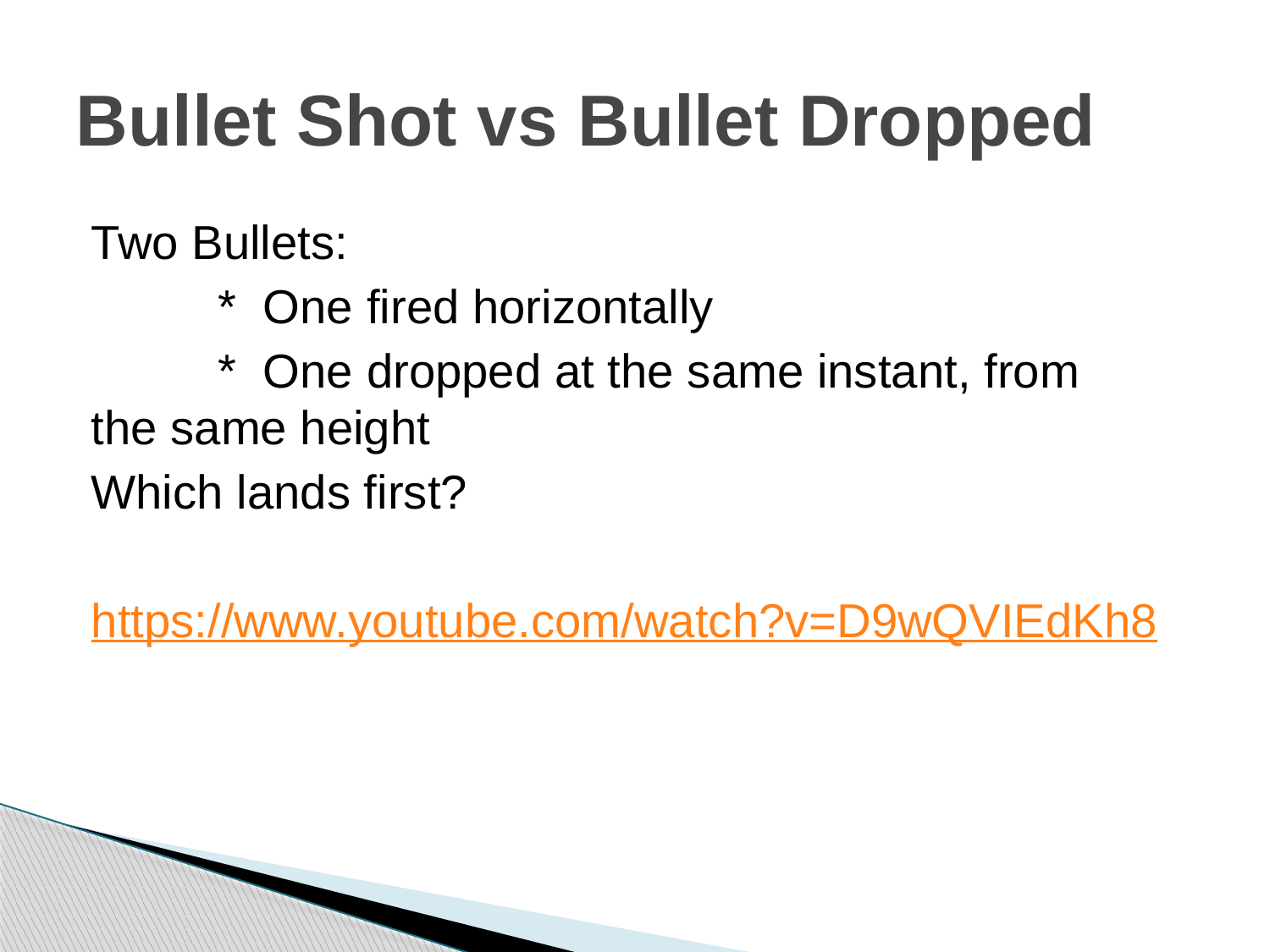

# Bullet Shot vs Bullet Dropped
Two Bullets:
	*  One fired horizontally
	*  One dropped at the same instant, from 	    the same height
Which lands first?

https://www.youtube.com/watch?v=D9wQVIEdKh8